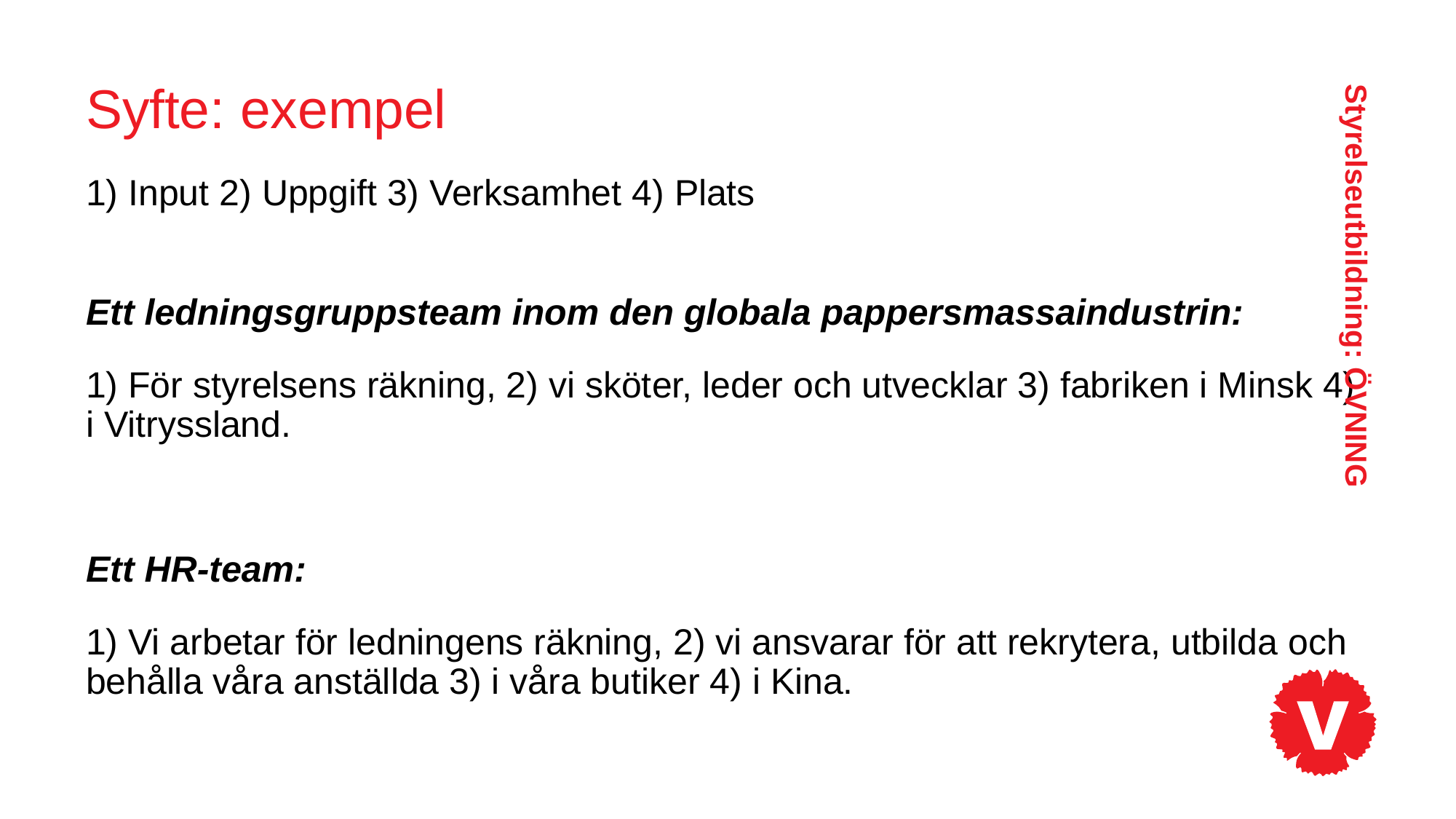

# Syfte: exempel
1) Input 2) Uppgift 3) Verksamhet 4) Plats
Ett ledningsgruppsteam inom den globala pappersmassaindustrin:
1) För styrelsens räkning, 2) vi sköter, leder och utvecklar 3) fabriken i Minsk 4) i Vitryssland.

Ett HR-team:
1) Vi arbetar för ledningens räkning, 2) vi ansvarar för att rekrytera, utbilda och behålla våra anställda 3) i våra butiker 4) i Kina.
Styrelseutbildning: ÖVNING